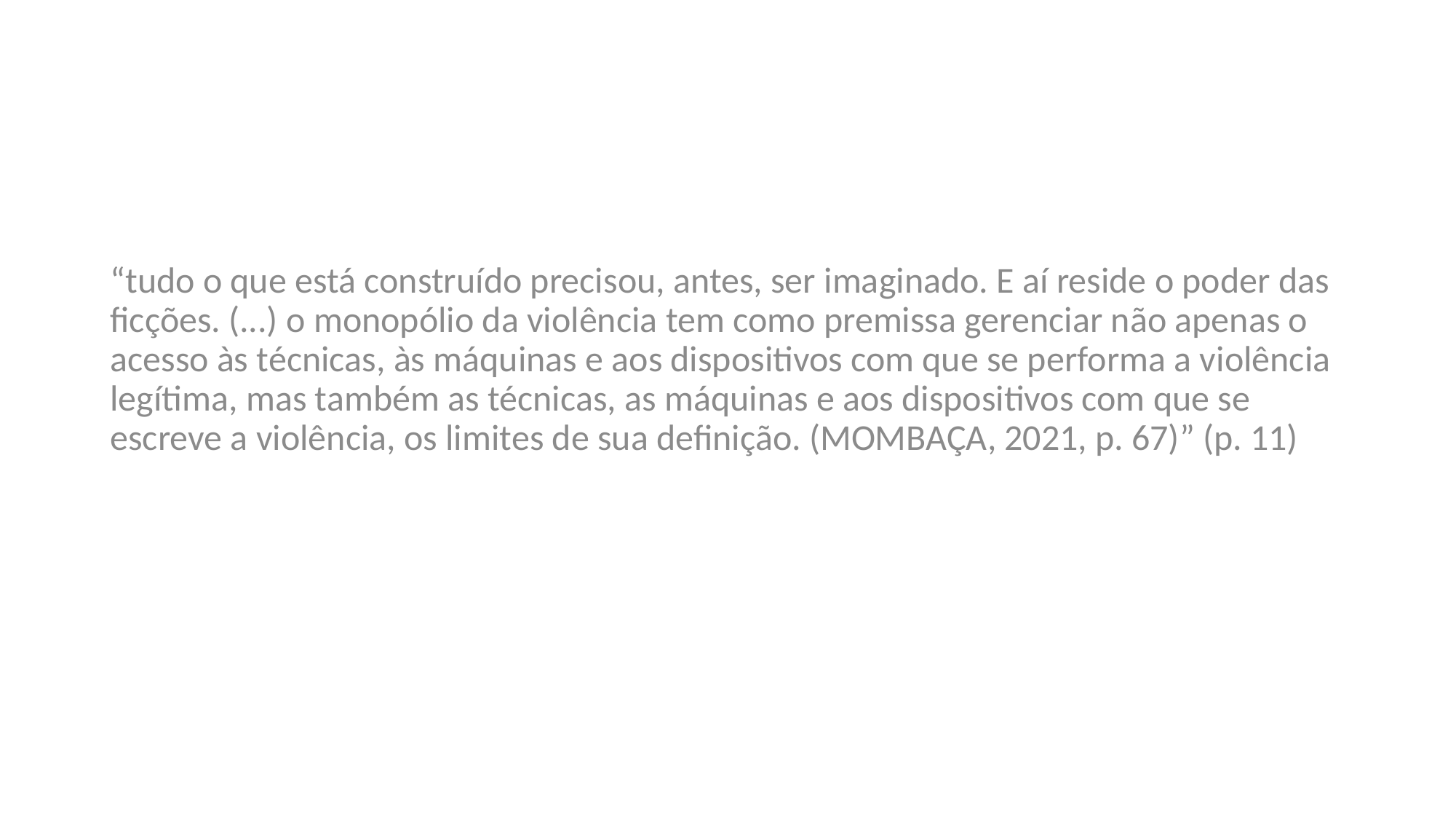

“tudo o que está construído precisou, antes, ser imaginado. E aí reside o poder das ficções. (...) o monopólio da violência tem como premissa gerenciar não apenas o acesso às técnicas, às máquinas e aos dispositivos com que se performa a violência legítima, mas também as técnicas, as máquinas e aos dispositivos com que se escreve a violência, os limites de sua definição. (MOMBAÇA, 2021, p. 67)” (p. 11)